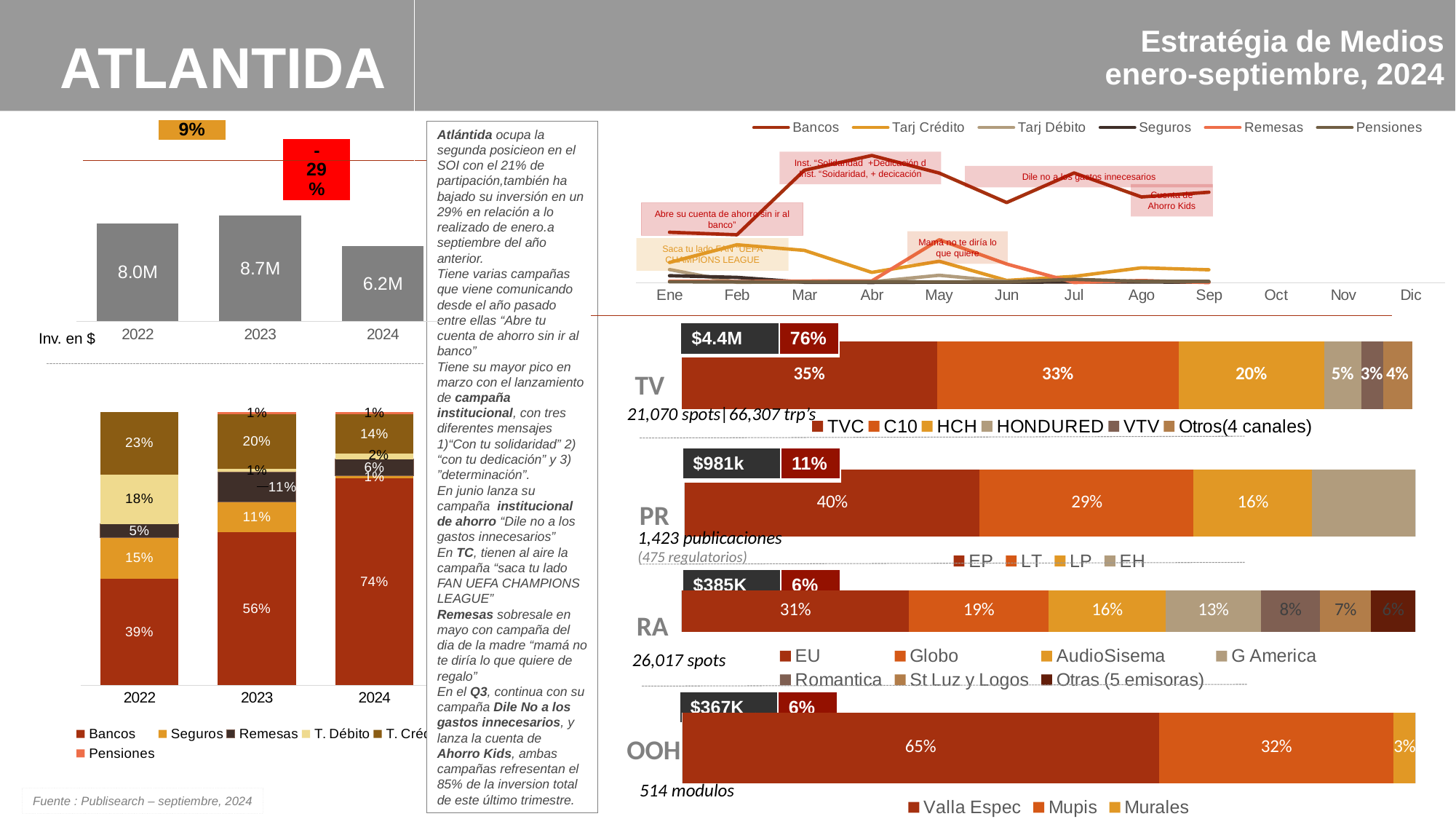

# Estratégia de Medios enero-septiembre, 2024
ATLANTIDA

### Chart

| Category | Bancos | Tarj Crédito | Tarj Débito | Seguros | Remesas | Pensiones |
|---|---|---|---|---|---|---|
| Ene | 269792.0897841655 | 107890.7323501321 | 70106.26067528478 | 37177.03692802591 | 7409.688699945899 | 4446.62538898835 |
| Feb | 256145.96844215773 | 202838.77316127252 | 1944.9796413175586 | 28143.665003609796 | 5960.72858832033 | 3884.287606947036 |
| Mar | 601654.9381641584 | 172686.43554684435 | 3641.3086440084508 | 2182.0323441156465 | 8507.96946493356 | 4216.70665979752 |
| Abr | 680568.5015681199 | 54769.74415520941 | 4292.172491712464 | 1193.81918390277 | 9130.415744823735 | 5286.91352871225 |
| May | 586496.1097529011 | 114395.62719124011 | 39432.617111368476 | 2974.03004134509 | 229337.80152685675 | 4214.62543002048 |
| Jun | 428742.3108814001 | 11742.029717816173 | 5841.708718112162 | 2611.315413245382 | 99636.22479656657 | 4215.22802113296 |
| Jul | 587125.0281965719 | 33506.218279834335 | 4155.323087052762 | 3742.401065299404 | 839.2328990201861 | 17572.87286143905 |
| Ago | 458715.55186025135 | 79430.70690801009 | 4984.72245003321 | 3828.1684677274416 | 11288.054238858587 | 7055.522667626141 |
| Sep | 483964.9840434605 | 68819.11781279906 | 7028.630581109892 | 2173.9404873506755 | 485.2041570098062 | 6651.6932314262085 |
| Oct | None | None | None | None | None | None |
| Nov | None | None | None | None | None | None |
| Dic | None | None | None | None | None | None |

### Chart

| Category | 2021-2022 | 2022-2023 |
|---|---|---|
| Variacion | 0.09 | -0.29 |
Atlántida ocupa la segunda posicieon en el SOI con el 21% de partipación,también ha bajado su inversión en un 29% en relación a lo realizado de enero.a septiembre del año anterior.
Tiene varias campañas que viene comunicando desde el año pasado entre ellas “Abre tu cuenta de ahorro sin ir al banco”
Tiene su mayor pico en marzo con el lanzamiento de campaña institucional, con tres diferentes mensajes 1)“Con tu solidaridad” 2) “con tu dedicación” y 3) ”determinación”.
En junio lanza su campaña  institucional de ahorro “Dile no a los gastos innecesarios”
En TC, tienen al aire la campaña “saca tu lado FAN UEFA CHAMPIONS LEAGUE”
Remesas sobresale en mayo con campaña del dia de la madre “mamá no te diría lo que quiere de regalo”
En el Q3, continua con su campaña Dile No a los gastos innecesarios, y lanza la cuenta de Ahorro Kids, ambas campañas refresentan el 85% de la inversion total de este último trimestre.
Inst. “Solidaridad  +Dedicación d
Inst. “Soidaridad, + decicación
Dile no a los gastos innecesarios
Cuenta de Ahorro Kids

### Chart

| Category | Atlántida |
|---|---|
| 2022 | 7993619.890882717 |
| 2023 | 8687617.684812436 |
| 2024 | 6170140.466107636 |
Abre su cuenta de ahorro sin ir al banco”
Mamá no te diría lo que quiere
Saca tu lado FAN “UEFA CHAMPIONS LEAGUE
| $4.4M | 76% |
| --- | --- |

Inv. en $

### Chart

| Category | TVC | C10 | HCH | HONDURED | VTV | Otros(4 canales) |
|---|---|---|---|---|---|---|
| Series 1 | 0.35 | 0.33 | 0.2 | 0.05 | 0.03 | 0.04 |
TV
21,070 spots|66,307 trp’s

### Chart

| Category | Bancos | Seguros | Remesas | T. Débito | T. Crédito | Pensiones |
|---|---|---|---|---|---|---|
| 2022 | 0.39 | 0.15 | 0.05 | 0.18 | 0.23 | None |
| 2023 | 0.56 | 0.11 | 0.11 | 0.01 | 0.2 | 0.01 |
| 2024 | 0.74 | 0.01 | 0.06 | 0.02 | 0.14 | 0.01 |
| $981k | 11% |
| --- | --- |

### Chart

| Category | EP | LT | LP | EH |
|---|---|---|---|---|
| Series 1 | 0.4 | 0.29 | 0.16 | 0.14 |
PR
1,423 publicaciones
(475 regulatorios)
| $385K | 6% |
| --- | --- |

### Chart

| Category | EU | Globo | AudioSisema | G America | Romantica | St Luz y Logos | Otras (5 emisoras) |
|---|---|---|---|---|---|---|---|
| Series 1 | 0.31 | 0.19 | 0.16 | 0.13 | 0.08 | 0.07 | 0.06 |
RA
26,017 spots
| $367K | 6% |
| --- | --- |

### Chart

| Category | Valla Espec | Mupis | Murales |
|---|---|---|---|
| Series 1 | 0.65 | 0.32 | 0.03 |
OOH
514 modulos
Fuente : Publisearch – septiembre, 2024